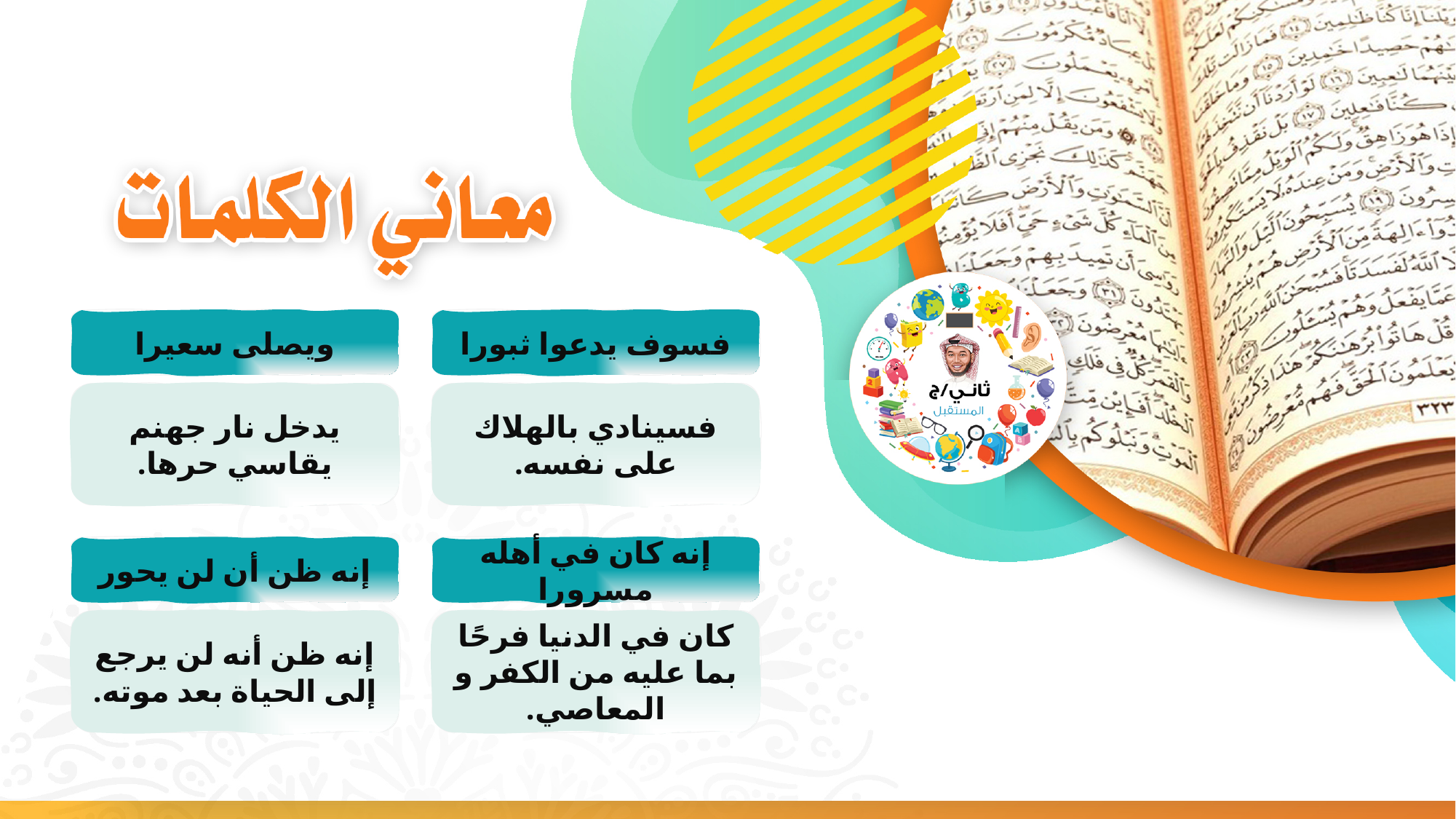

ويصلى سعيرا
فسوف يدعوا ثبورا
يدخل نار جهنم يقاسي حرها.
فسينادي بالهلاك على نفسه.
إنه ظن أن لن يحور
إنه كان في أهله مسرورا
إنه ظن أنه لن يرجع إلى الحياة بعد موته.
كان في الدنيا فرحًا بما عليه من الكفر و المعاصي.